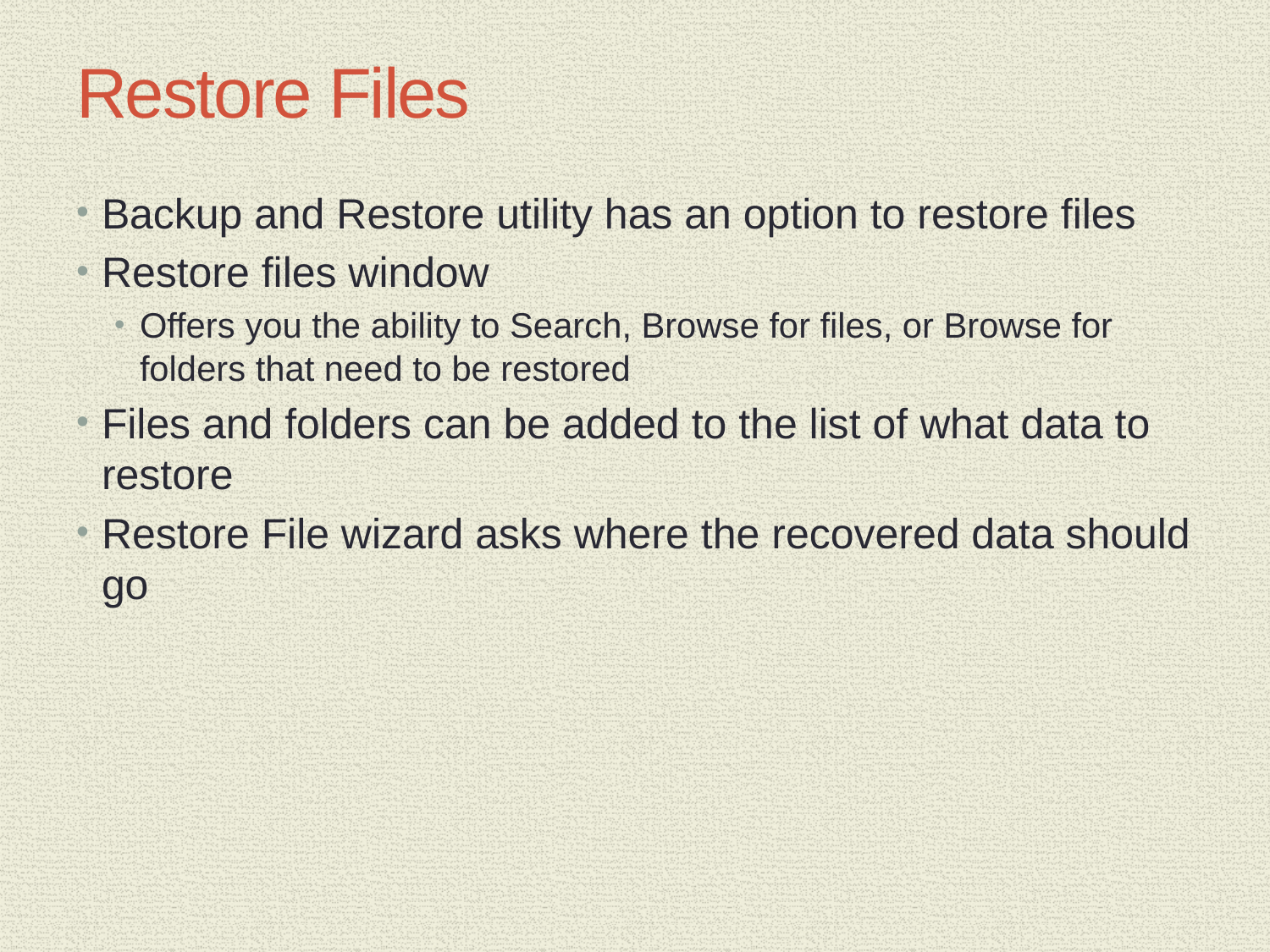

# Restore Files
Backup and Restore utility has an option to restore files
Restore files window
Offers you the ability to Search, Browse for files, or Browse for folders that need to be restored
Files and folders can be added to the list of what data to restore
Restore File wizard asks where the recovered data should go